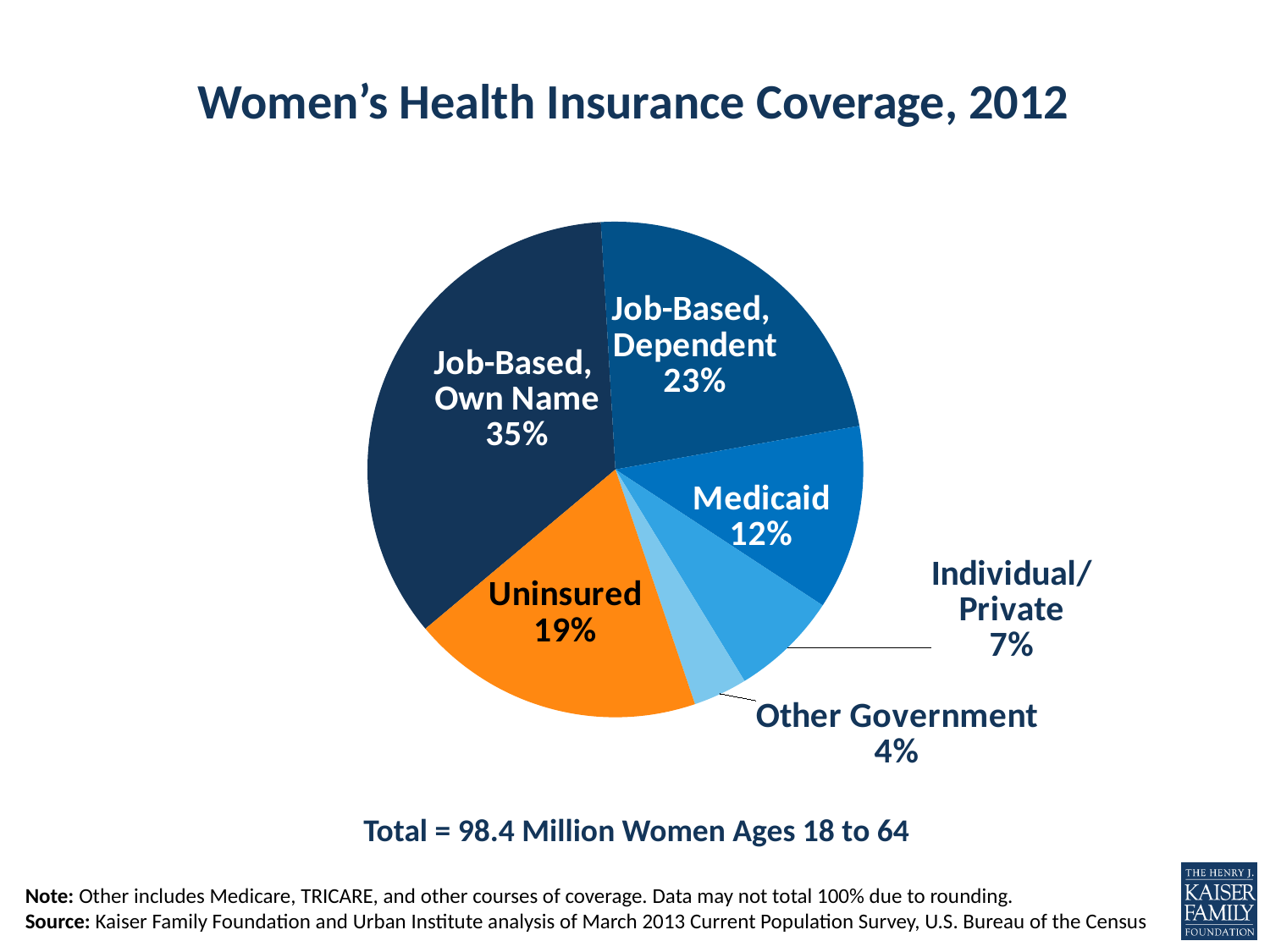

# Women’s Health Insurance Coverage, 2012

### Chart

| Category | Sales |
|---|---|
| Job-Based, Own Name | 35.0 |
| Job-Based, Dependent | 23.0 |
| Medicaid | 12.0 |
| Individual/Private | 7.0 |
| Other Government | 3.5 |
| Uninsured | 19.0 |
Total = 98.4 Million Women Ages 18 to 64
Note: Other includes Medicare, TRICARE, and other courses of coverage. Data may not total 100% due to rounding.
Source: Kaiser Family Foundation and Urban Institute analysis of March 2013 Current Population Survey, U.S. Bureau of the Census